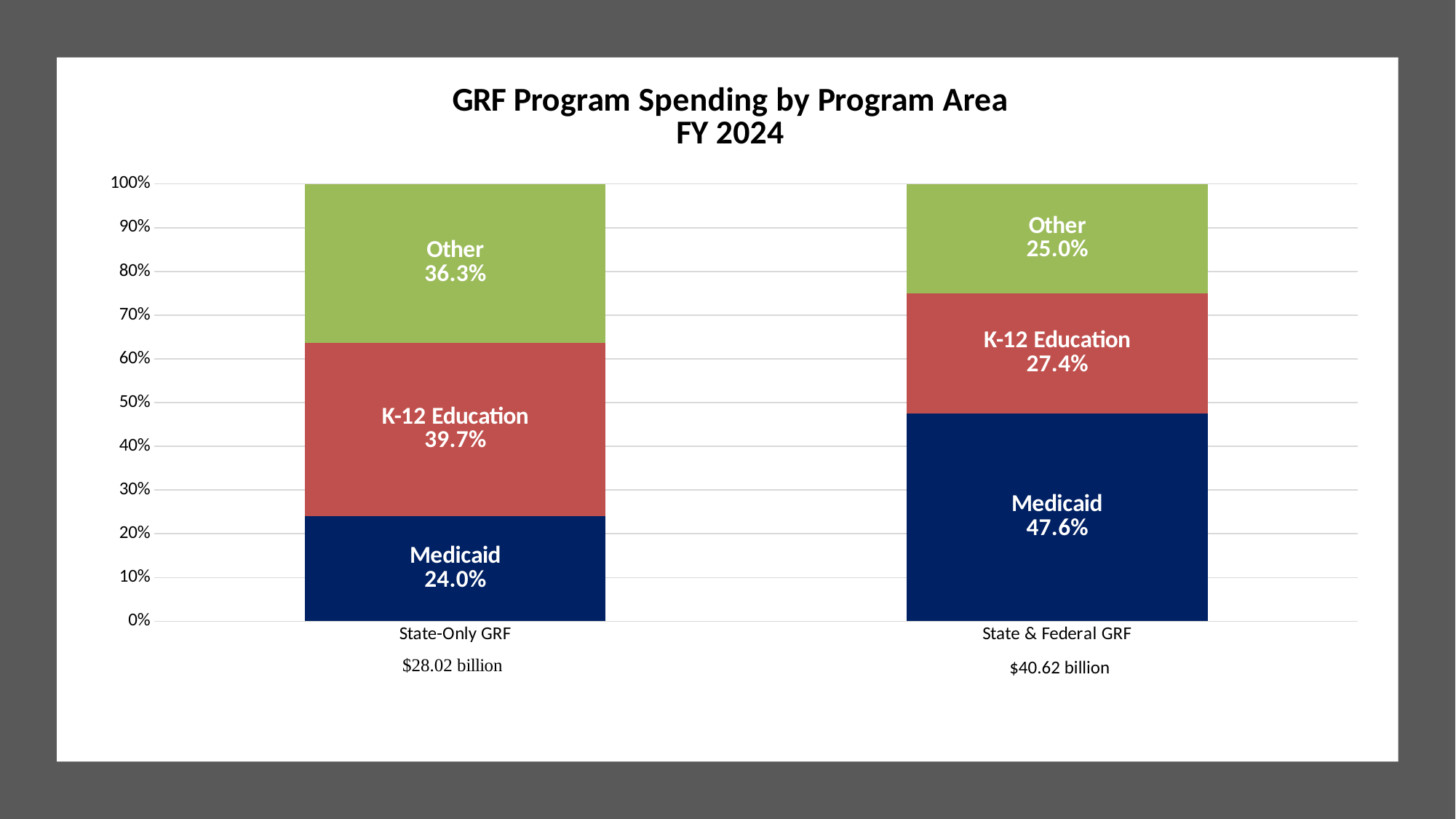

### Chart: GRF Program Spending by Program Area
FY 2024

| Category | Medicaid | K-12 Education | Other |
|---|---|---|---|
| State-Only GRF | 0.2402677580596411 | 0.39686456174207496 | 0.3628676801982841 |
| State & Federal GRF | 0.4758877246483778 | 0.27378275789615875 | 0.2503295174554634 |
$40.62 billion